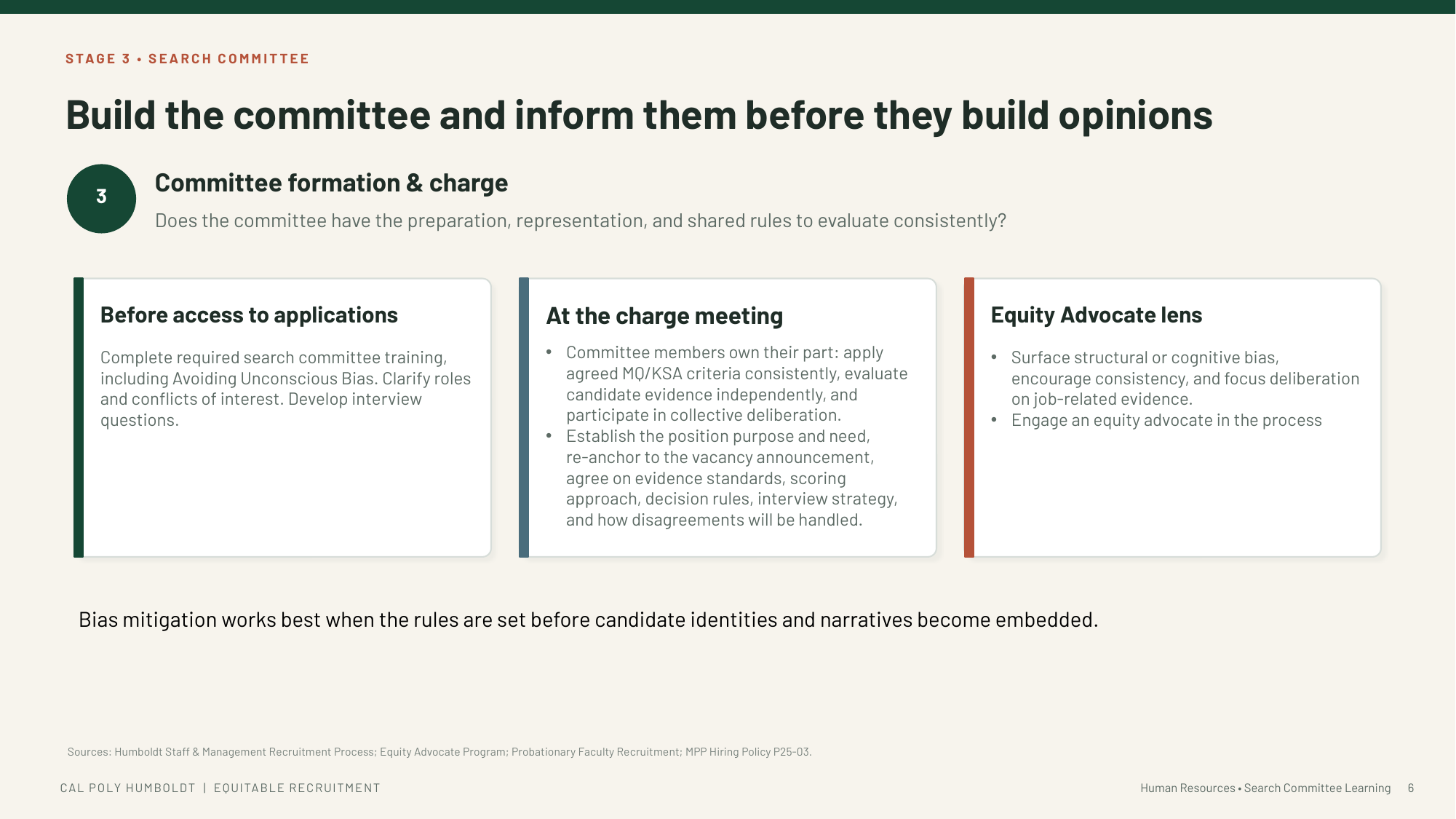

STAGE 3 • SEARCH COMMITTEE
Build the committee and inform them before they build opinions

Committee formation & charge
3
Does the committee have the preparation, representation, and shared rules to evaluate consistently?

Before access to applications
At the charge meeting

Equity Advocate lens
Committee members own their part: apply agreed MQ/KSA criteria consistently, evaluate candidate evidence independently, and participate in collective deliberation.
Establish the position purpose and need,       re-anchor to the vacancy announcement, agree on evidence standards, scoring approach, decision rules, interview strategy, and how disagreements will be handled.
Complete required search committee training, including Avoiding Unconscious Bias. Clarify roles and conflicts of interest. Develop interview questions.
Surface structural or cognitive bias, encourage consistency, and focus deliberation on job-related evidence.
Engage an equity advocate in the process
Bias mitigation works best when the rules are set before candidate identities and narratives become embedded.
Sources: Humboldt Staff & Management Recruitment Process; Equity Advocate Program; Probationary Faculty Recruitment; MPP Hiring Policy P25-03.
6